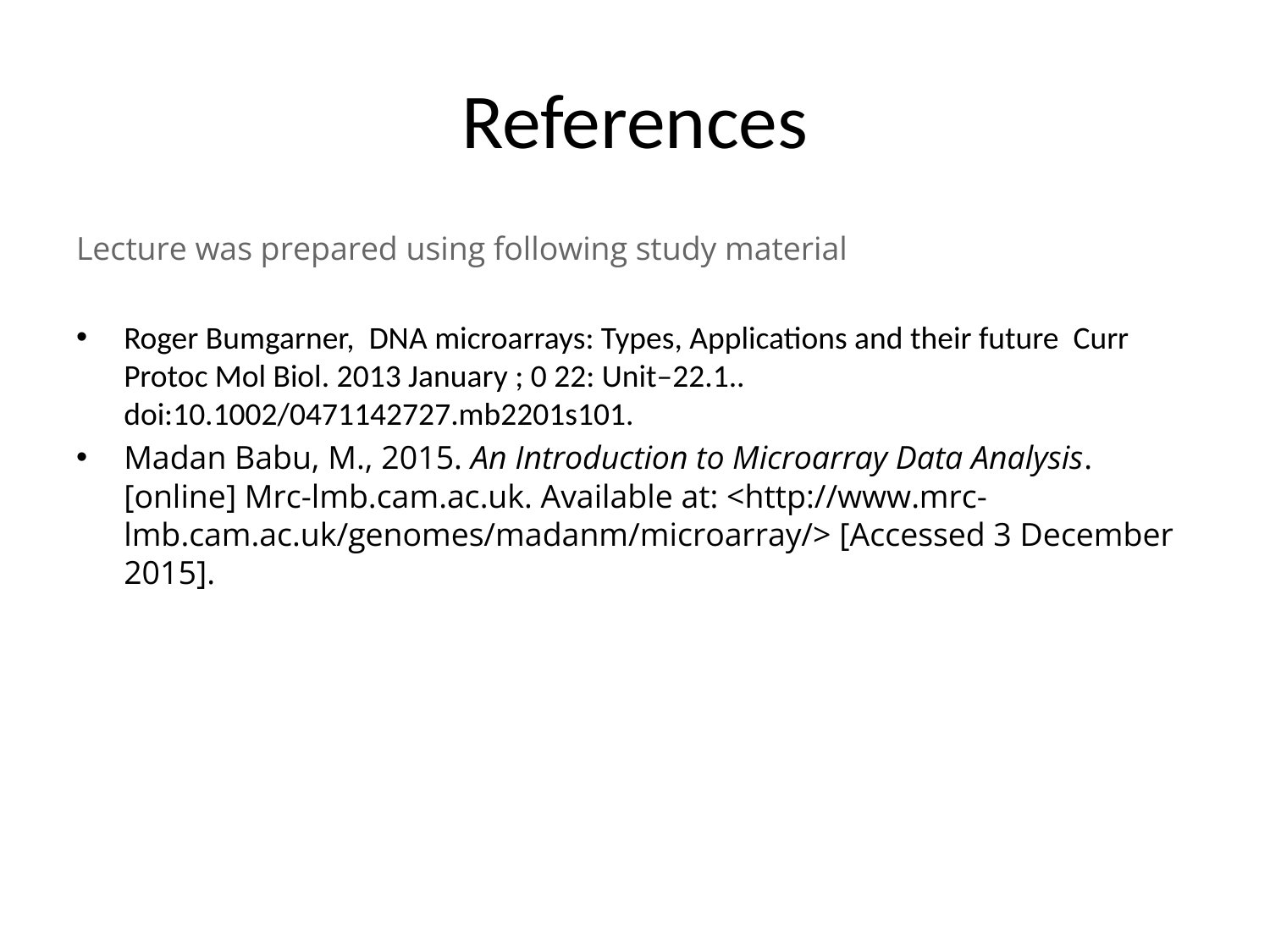

# References
Lecture was prepared using following study material

Roger Bumgarner,  DNA microarrays: Types, Applications and their future  Curr Protoc Mol Biol. 2013 January ; 0 22: Unit–22.1.. doi:10.1002/0471142727.mb2201s101.
Madan Babu, M., 2015. An Introduction to Microarray Data Analysis. [online] Mrc-lmb.cam.ac.uk. Available at: <http://www.mrc-lmb.cam.ac.uk/genomes/madanm/microarray/> [Accessed 3 December 2015].